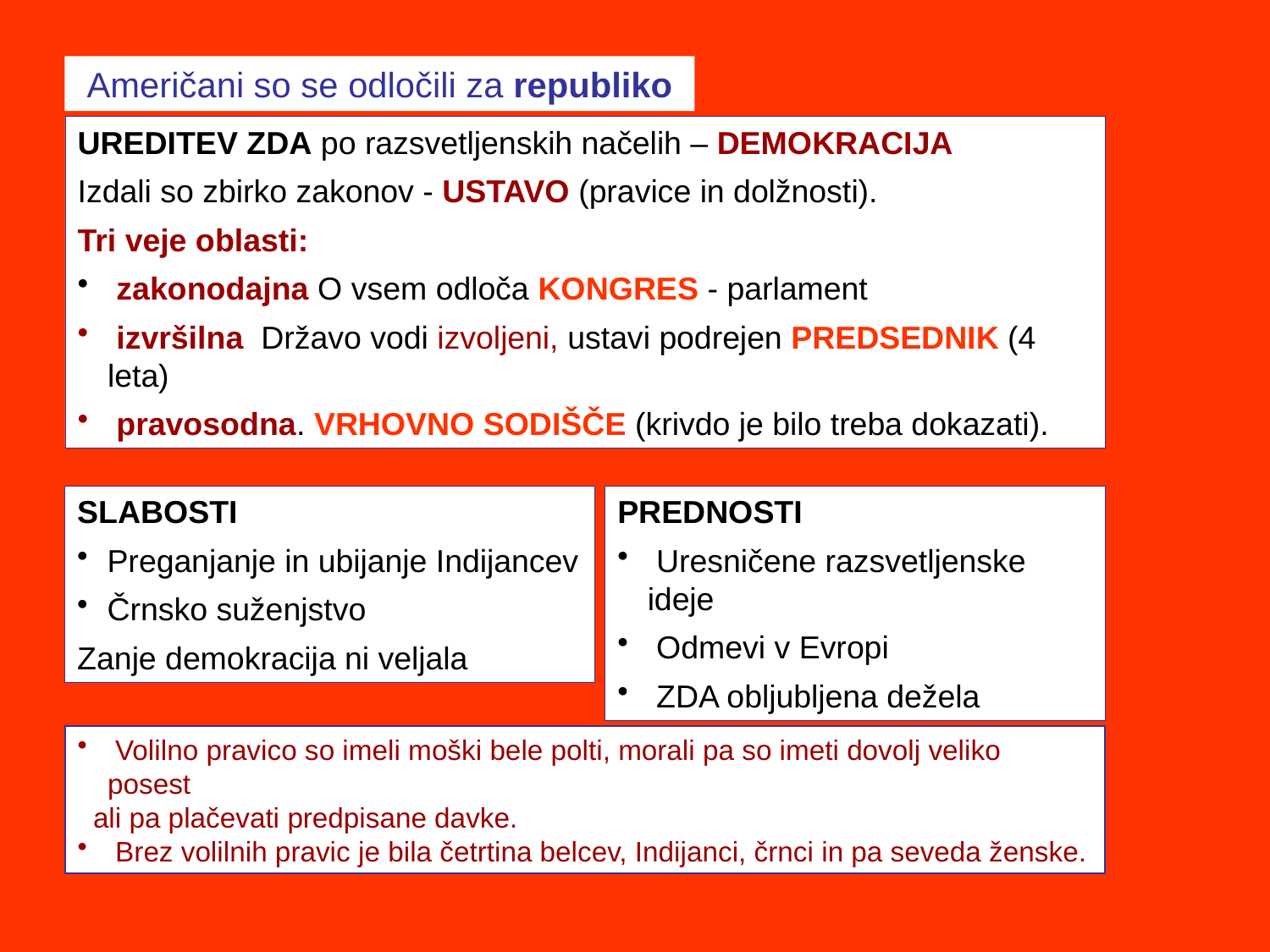

Američani so se odločili za republiko
UREDITEV ZDA po razsvetljenskih načelih – DEMOKRACIJA
Izdali so zbirko zakonov - USTAVO (pravice in dolžnosti).
Tri veje oblasti:
 zakonodajna O vsem odloča KONGRES - parlament
 izvršilna  Državo vodi izvoljeni, ustavi podrejen PREDSEDNIK (4 leta)
 pravosodna. VRHOVNO SODIŠČE (krivdo je bilo treba dokazati).
SLABOSTI
Preganjanje in ubijanje Indijancev
Črnsko suženjstvo
Zanje demokracija ni veljala
PREDNOSTI
 Uresničene razsvetljenske ideje
 Odmevi v Evropi
 ZDA obljubljena dežela
 Volilno pravico so imeli moški bele polti, morali pa so imeti dovolj veliko posest
  ali pa plačevati predpisane davke.
 Brez volilnih pravic je bila četrtina belcev, Indijanci, črnci in pa seveda ženske.